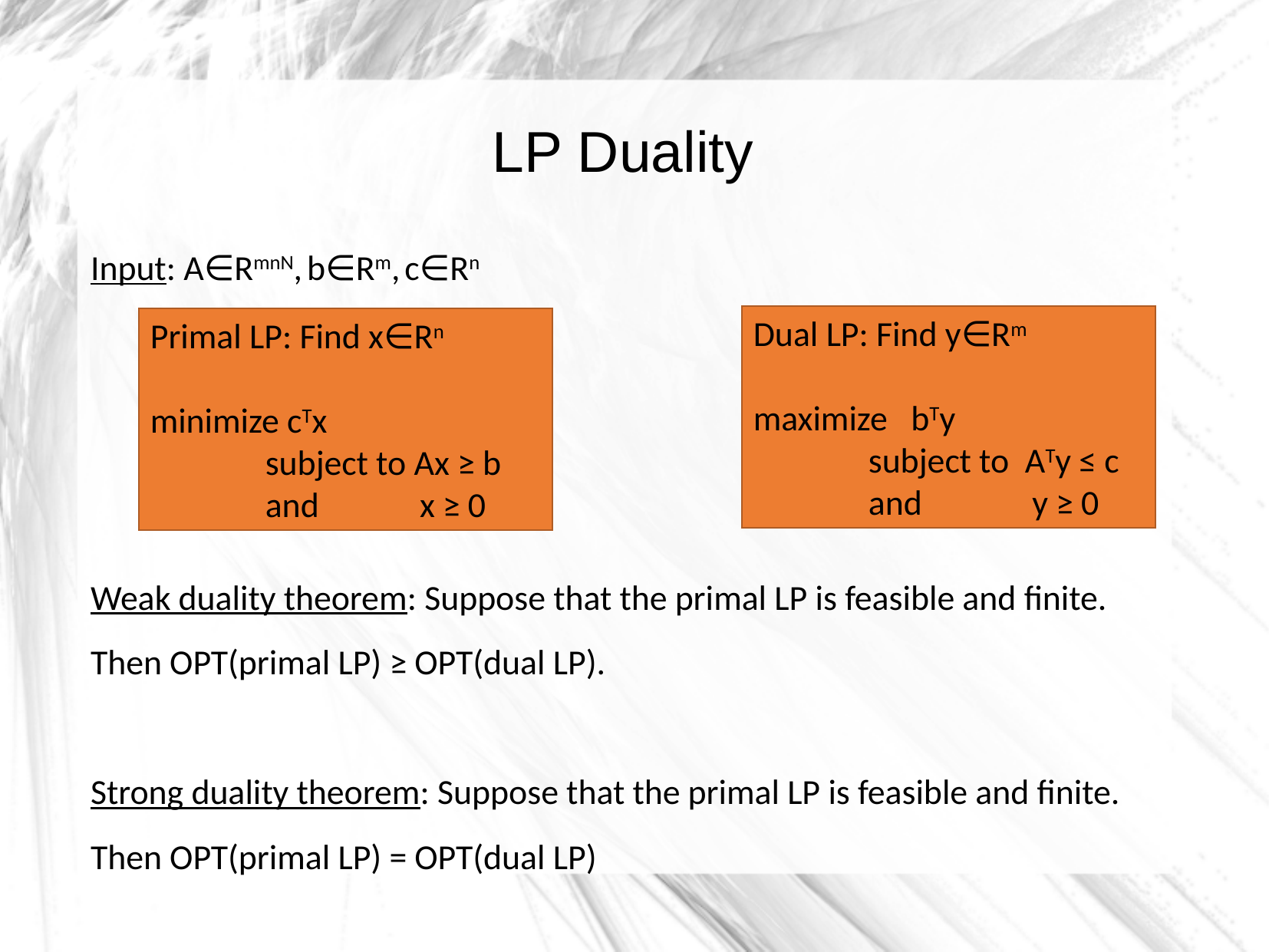

LP Duality
Input: A∈RmnN, b∈Rm, c∈Rn

Weak duality theorem: Suppose that the primal LP is feasible and finite.
Then OPT(primal LP) ≥ OPT(dual LP).

Strong duality theorem: Suppose that the primal LP is feasible and finite.
Then OPT(primal LP) = OPT(dual LP)

Dual LP: Find y∈Rm
maximize   bTy
	subject to  ATy ≤ c
	and              y ≥ 0
Primal LP: Find x∈Rn
minimize cTx
	subject to Ax ≥ b
	and 	     x ≥ 0